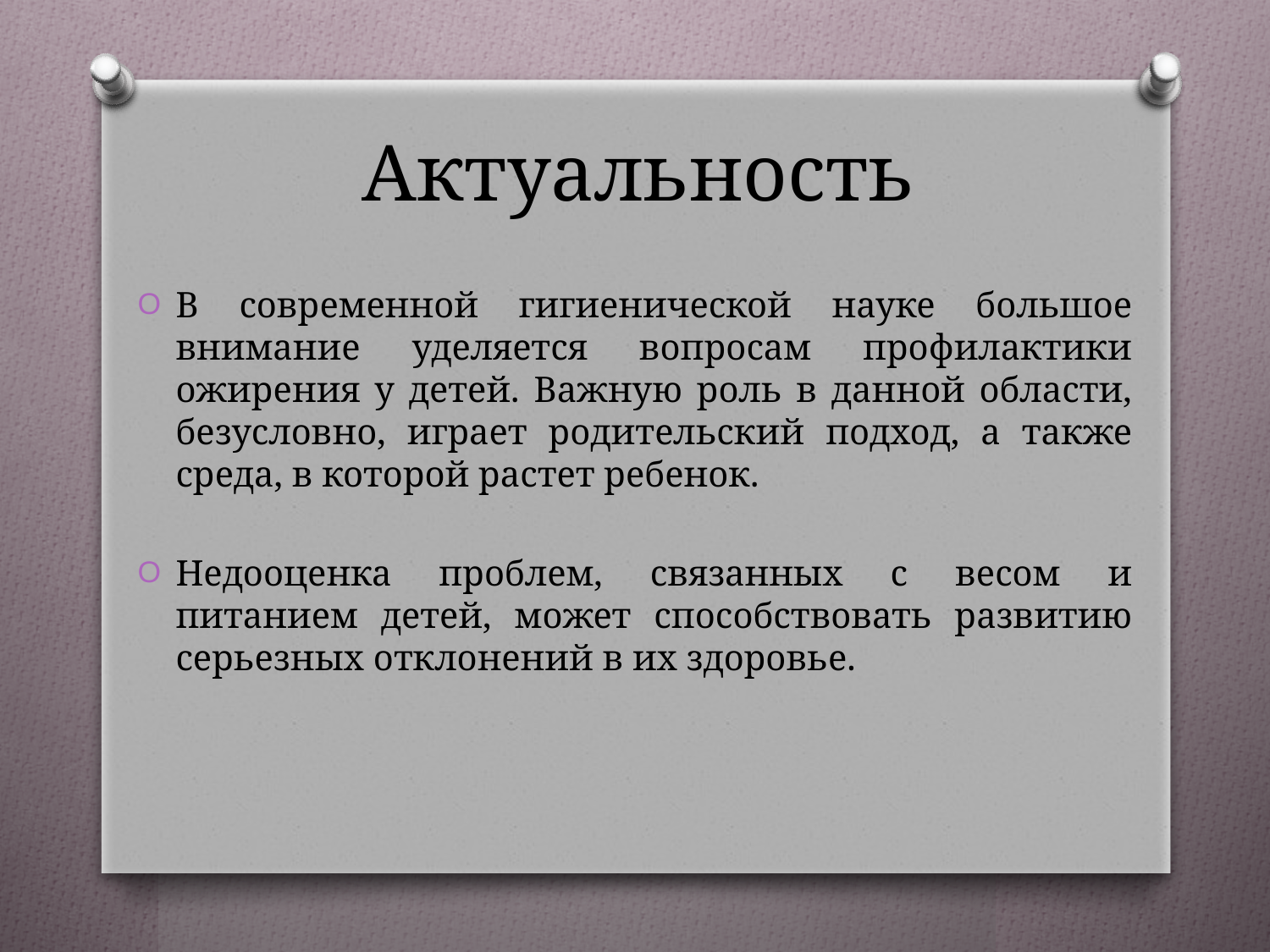

# Актуальность
В современной гигиенической науке большое внимание уделяется вопросам профилактики ожирения у детей. Важную роль в данной области, безусловно, играет родительский подход, а также среда, в которой растет ребенок.

Недооценка проблем, связанных с весом и питанием детей, может способствовать развитию серьезных отклонений в их здоровье.